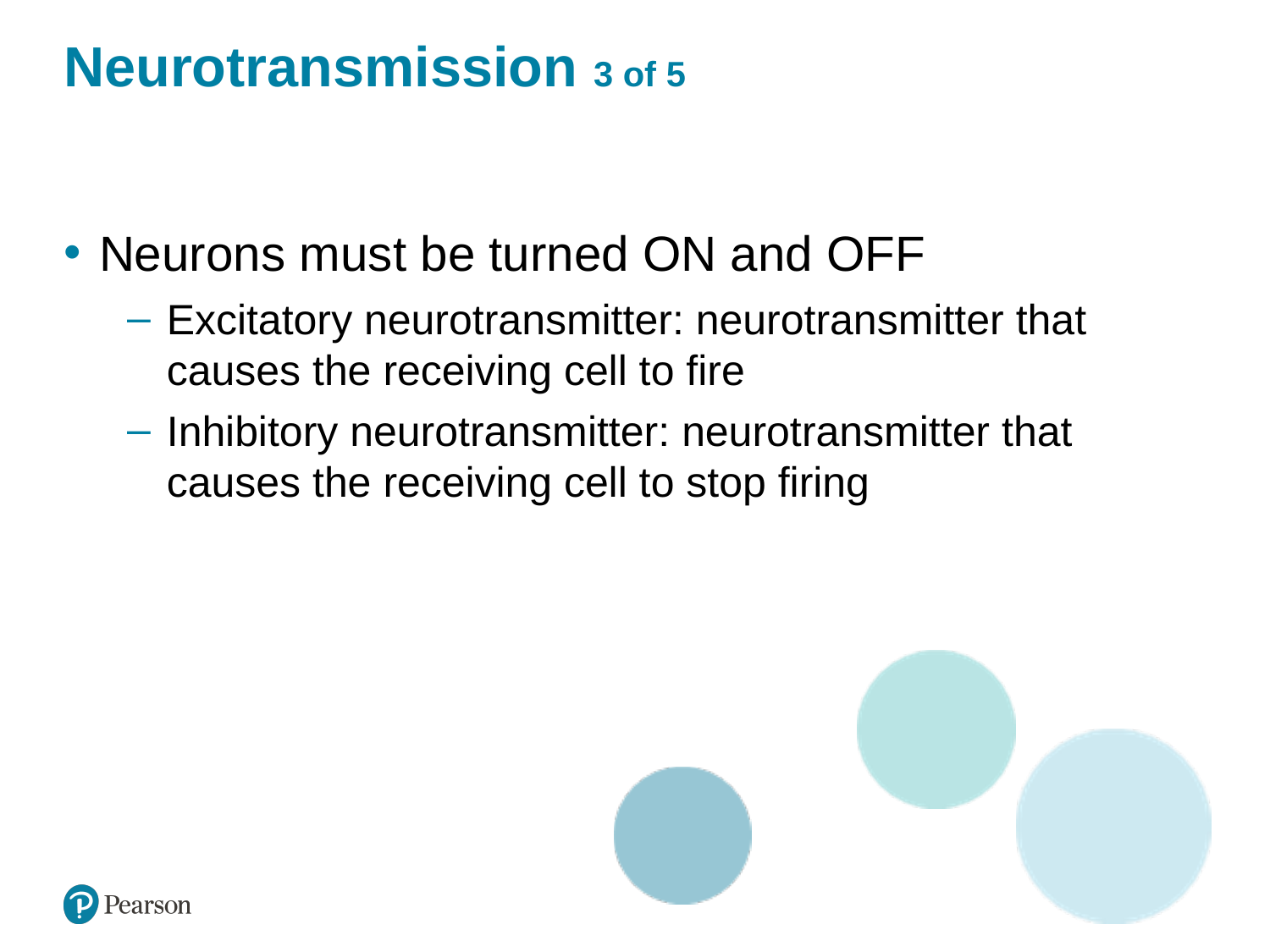

# Neurotransmission 3 of 5
Neurons must be turned ON and OFF
Excitatory neurotransmitter: neurotransmitter that causes the receiving cell to fire
Inhibitory neurotransmitter: neurotransmitter that causes the receiving cell to stop firing